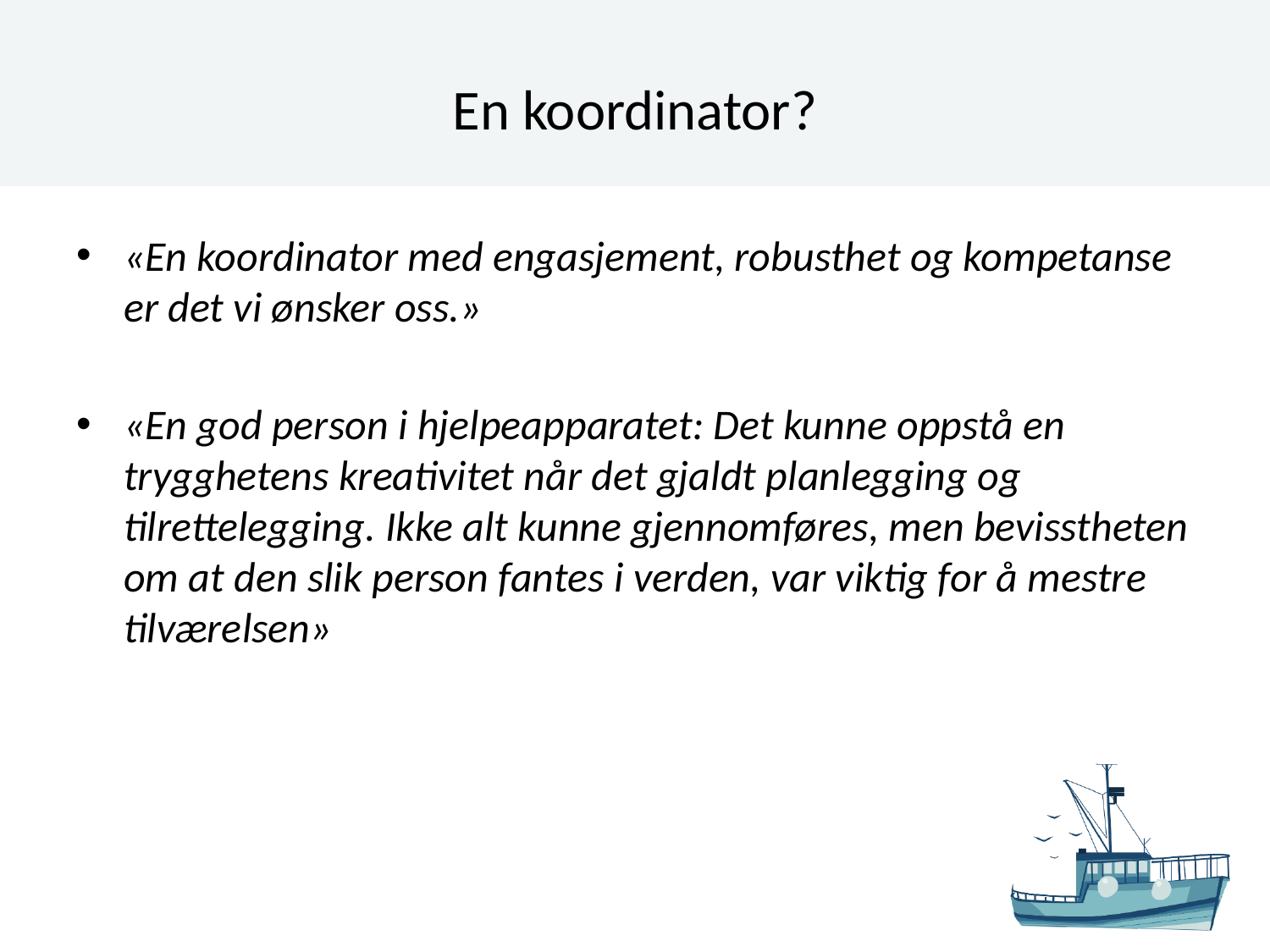

# En koordinator?
«En koordinator med engasjement, robusthet og kompetanse er det vi ønsker oss.»

«En god person i hjelpeapparatet: Det kunne oppstå en trygghetens kreativitet når det gjaldt planlegging og tilrettelegging. Ikke alt kunne gjennomføres, men bevisstheten om at den slik person fantes i verden, var viktig for å mestre tilværelsen»